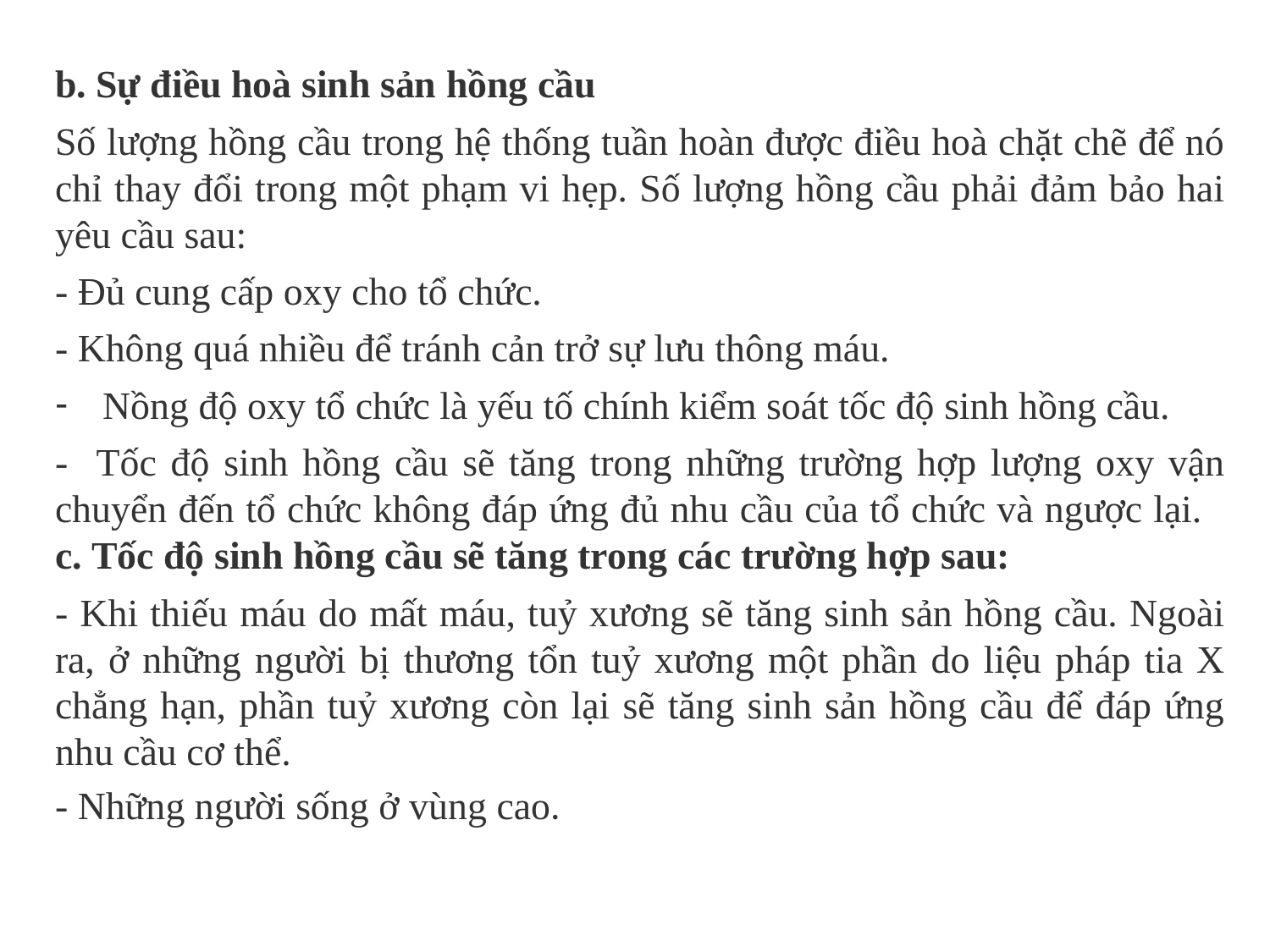

b. Sự điều hoà sinh sản hồng cầu
Số lượng hồng cầu trong hệ thống tuần hoàn được điều hoà chặt chẽ để nó chỉ thay đổi trong một phạm vi hẹp. Số lượng hồng cầu phải đảm bảo hai yêu cầu sau:
- Đủ cung cấp oxy cho tổ chức.
- Không quá nhiều để tránh cản trở sự lưu thông máu.
Nồng độ oxy tổ chức là yếu tố chính kiểm soát tốc độ sinh hồng cầu.
-  Tốc độ sinh hồng cầu sẽ tăng trong những trường hợp lượng oxy vận chuyển đến tổ chức không đáp ứng đủ nhu cầu của tổ chức và ngược lại.   c. Tốc độ sinh hồng cầu sẽ tăng trong các trường hợp sau:
- Khi thiếu máu do mất máu, tuỷ xương sẽ tăng sinh sản hồng cầu. Ngoài ra, ở những người bị thương tổn tuỷ xương một phần do liệu pháp tia X chẳng hạn, phần tuỷ xương còn lại sẽ tăng sinh sản hồng cầu để đáp ứng nhu cầu cơ thể.
- Những người sống ở vùng cao.